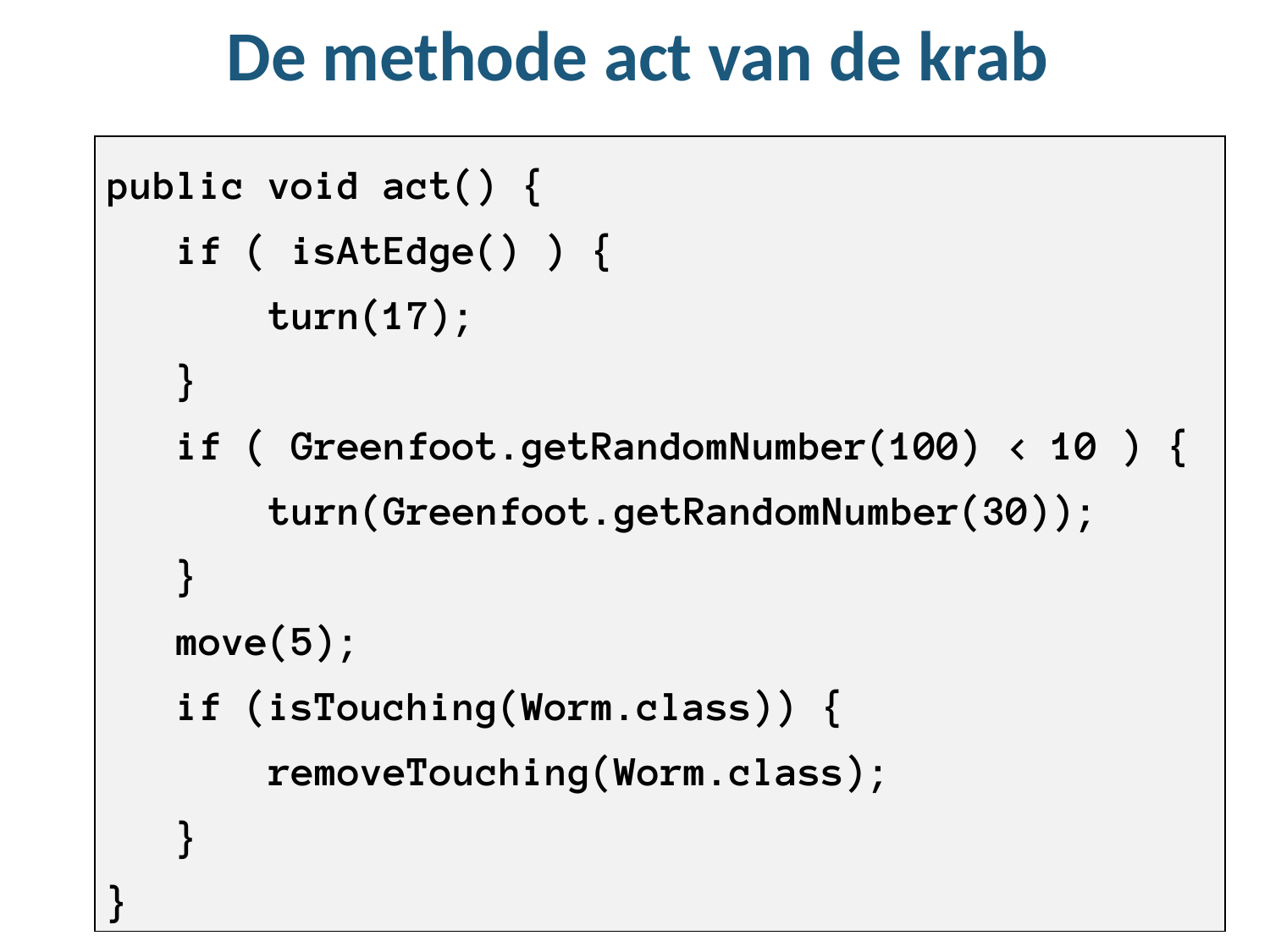

# De methode act van de krab
public void act() {
   if ( isAtEdge() ) {
       turn(17);
   }
   if ( Greenfoot.getRandomNumber(100) < 10 ) {
       turn(Greenfoot.getRandomNumber(30));
   }
   move(5);
   if (isTouching(Worm.class)) {
       removeTouching(Worm.class);
   }
}